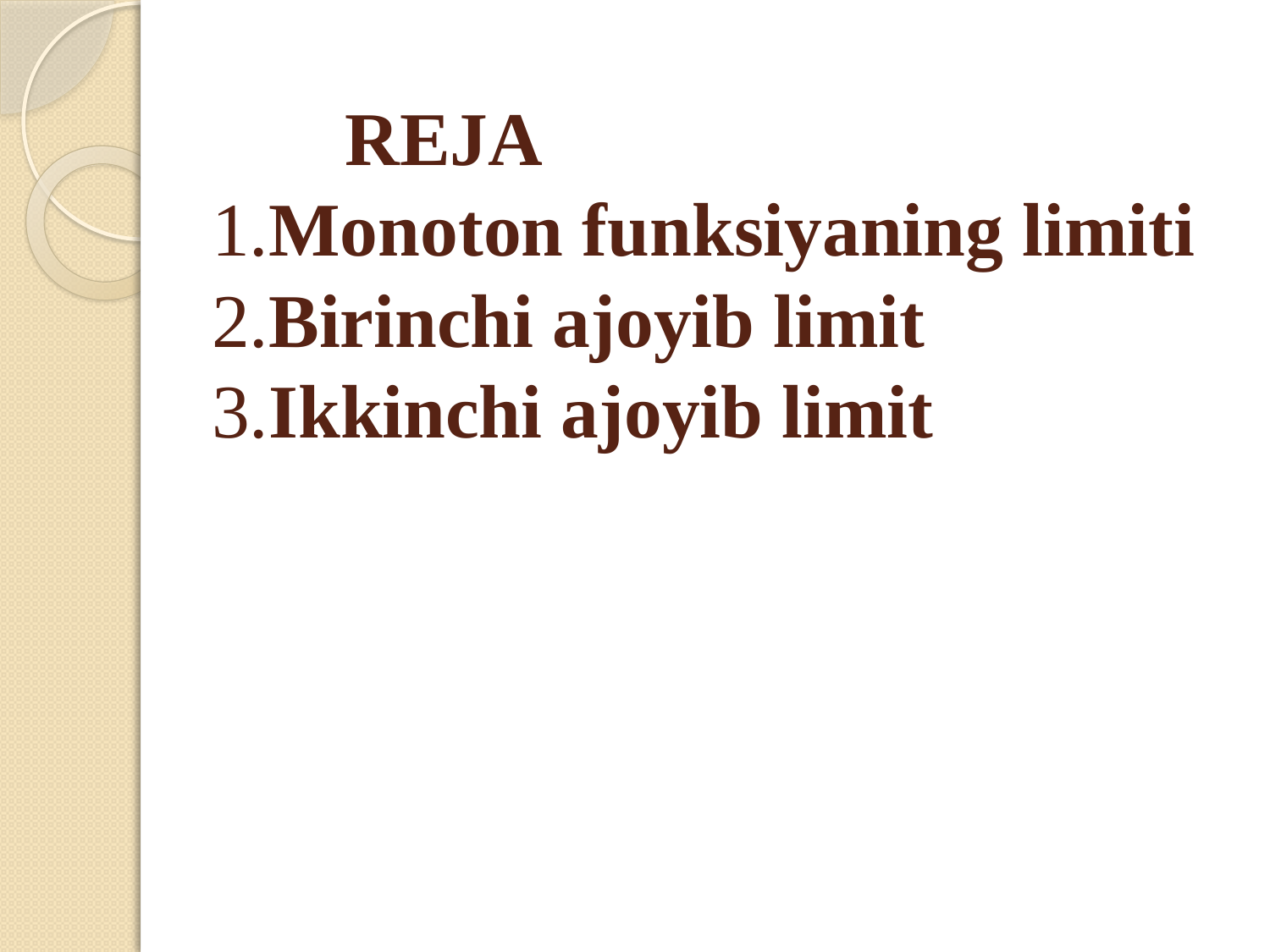

# REJA 1.Monoton funksiyaning limiti 2.Birinchi ajoyib limit 3.Ikkinchi ajoyib limit